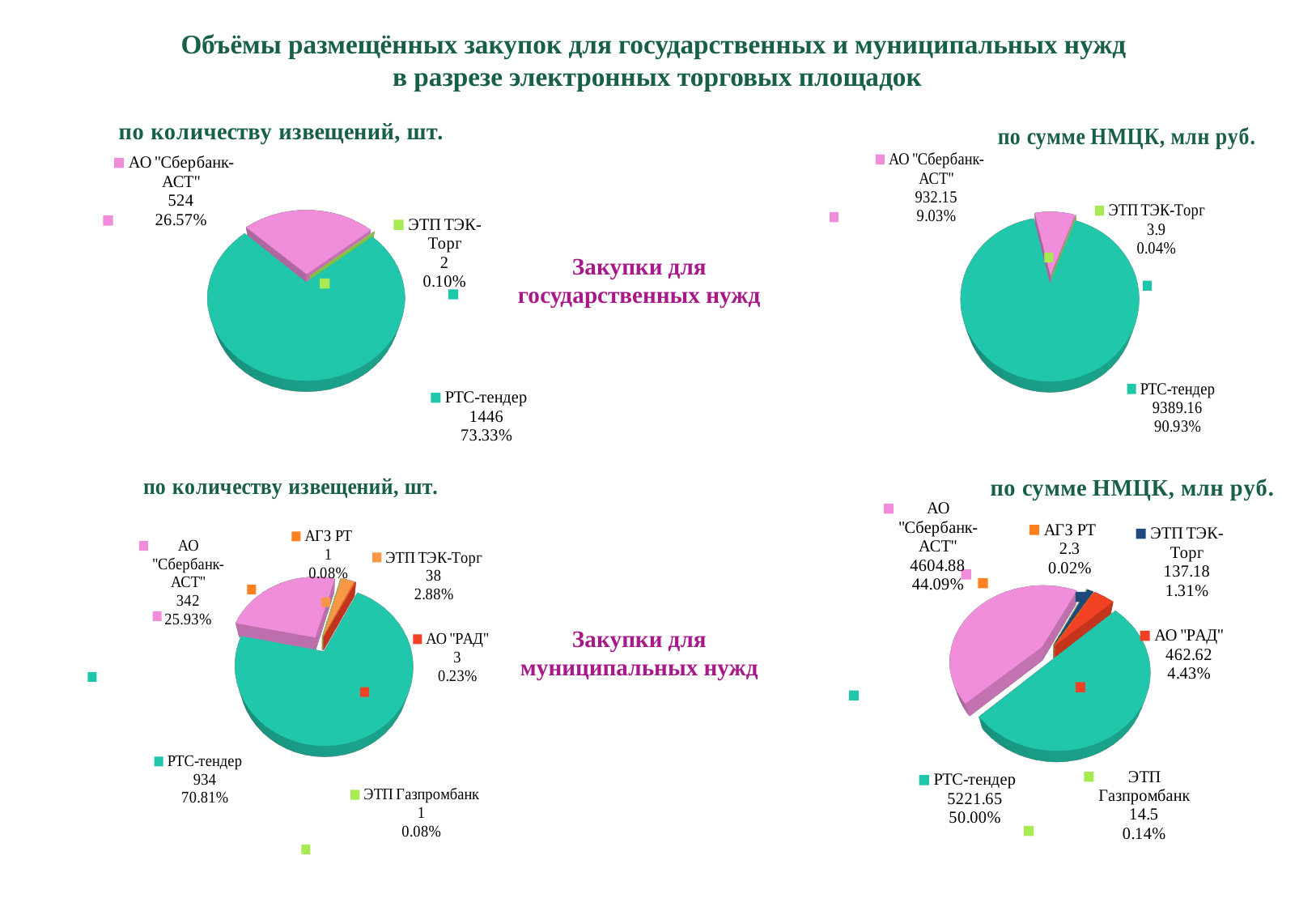

# Объёмы размещённых закупок для государственных и муниципальных нужд в разрезе электронных торговых площадок

[unsupported chart]

[unsupported chart]

Закупки для
государственных нужд

[unsupported chart]

[unsupported chart]

[unsupported chart]

Закупки для
муниципальных нужд